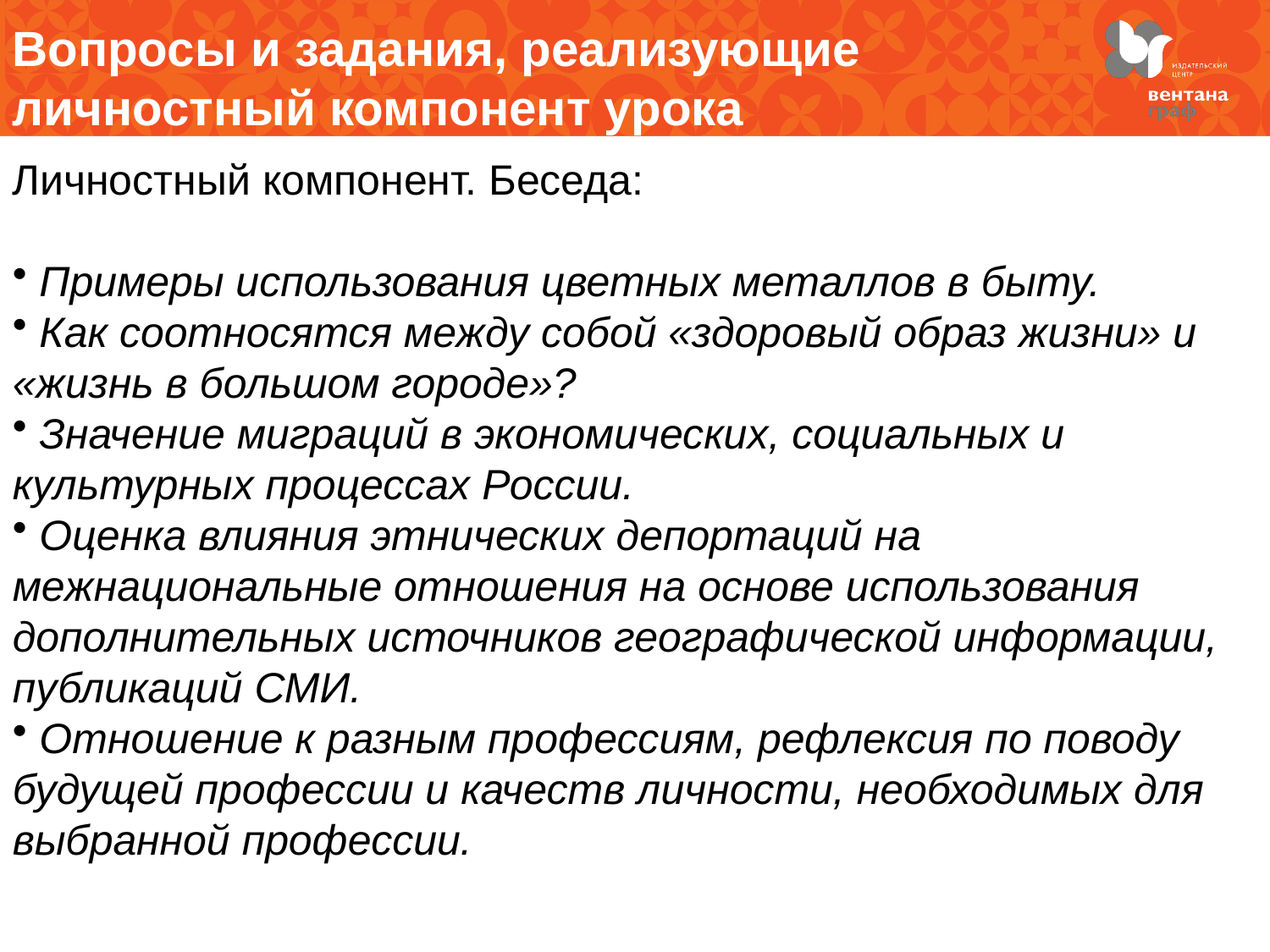

Вопросы и задания, реализующие личностный компонент урока
Личностный компонент. Беседа:

 Примеры использования цветных металлов в быту.
 Как соотносятся между собой «здоровый образ жизни» и «жизнь в большом городе»?
 Значение миграций в экономических, социальных и культурных процессах России.
 Оценка влияния этнических депортаций на межнациональные отношения на основе использования дополнительных источников географической информации, публикаций СМИ.
 Отношение к разным профессиям, рефлексия по поводу будущей профессии и качеств личности, необходимых для выбранной профессии.